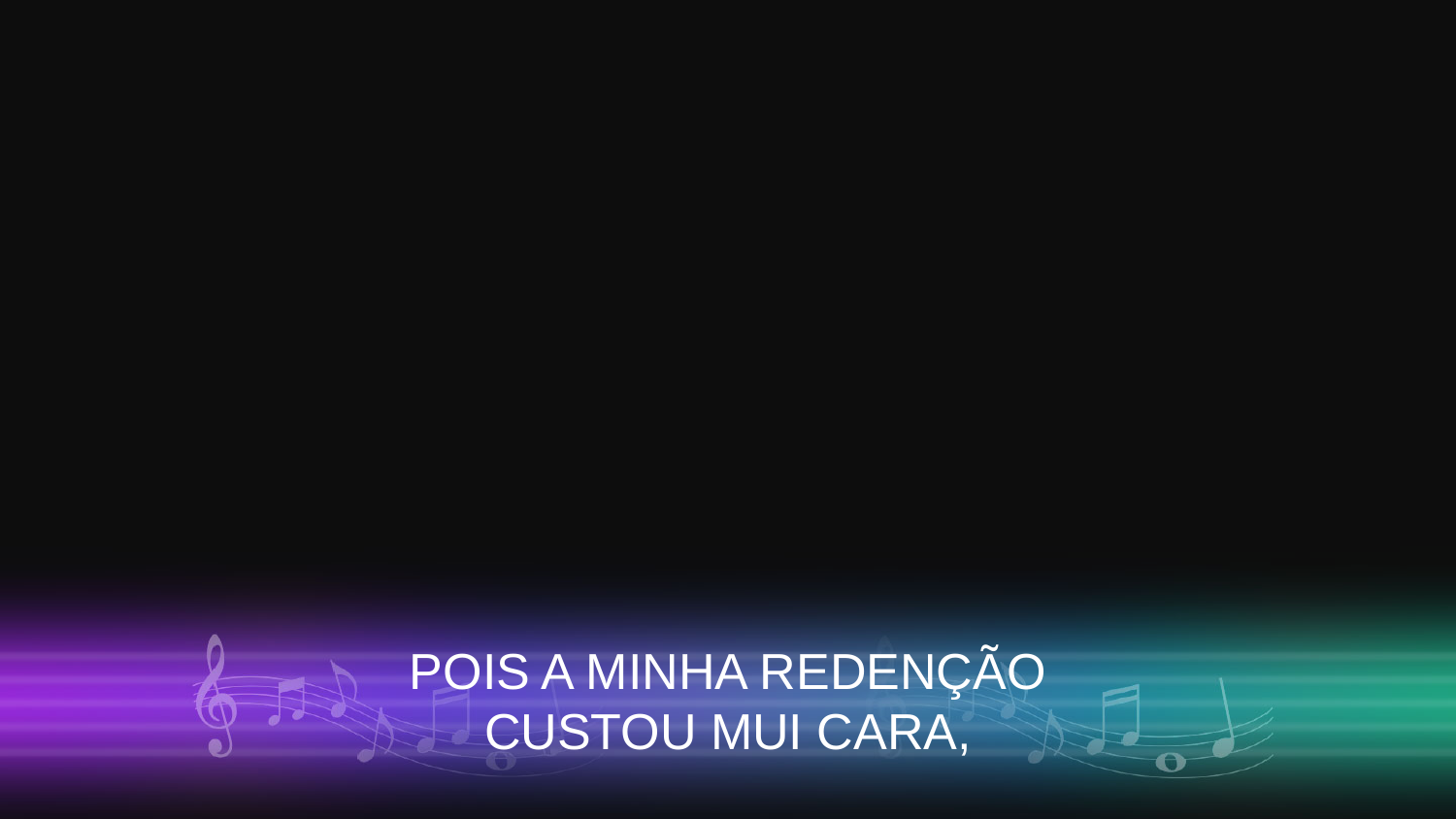

POIS A MINHA REDENÇÃO
CUSTOU MUI CARA,